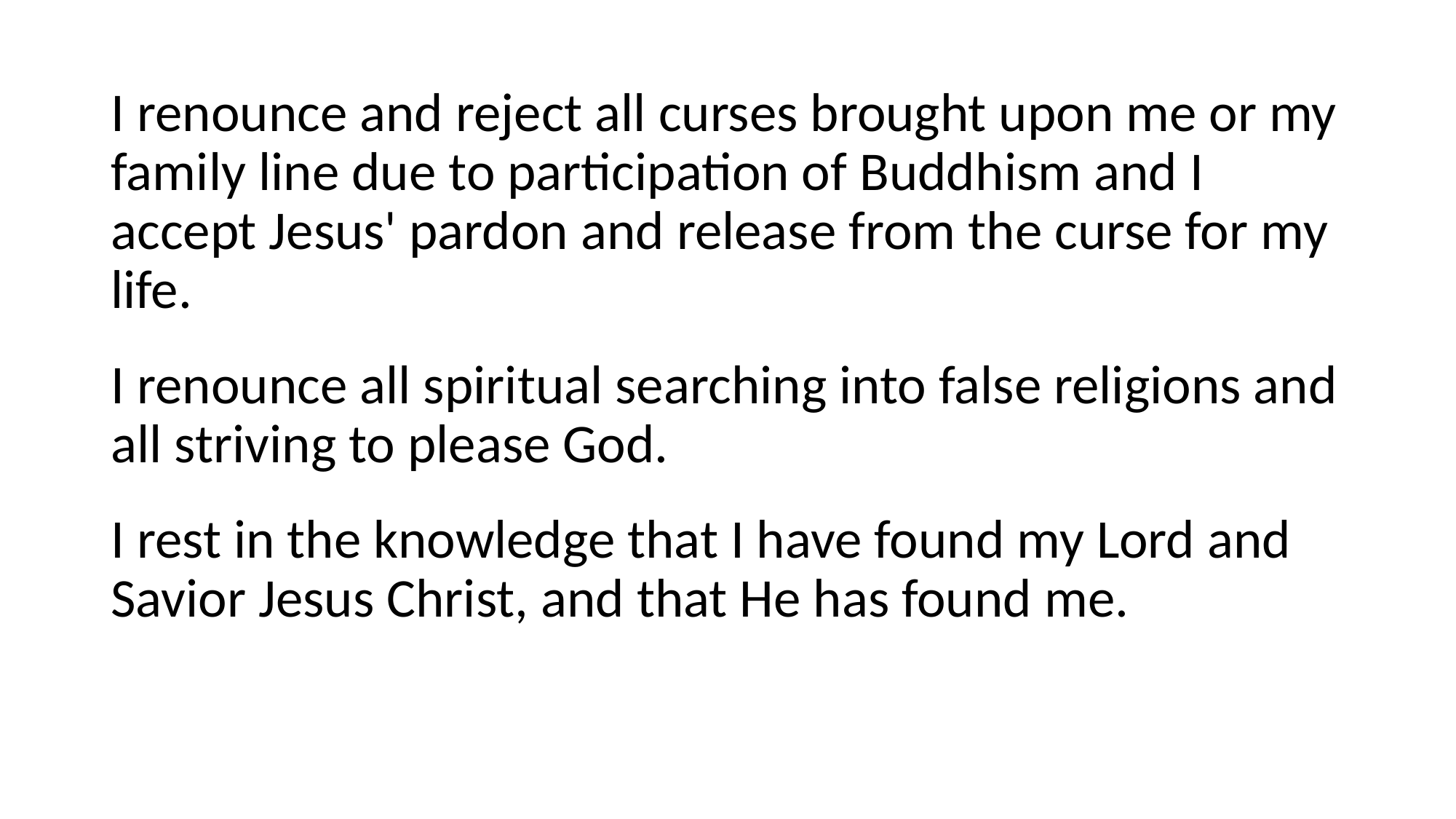

I renounce and reject all curses brought upon me or my family line due to participation of Buddhism and I accept Jesus' pardon and release from the curse for my life.
I renounce all spiritual searching into false religions and all striving to please God.
I rest in the knowledge that I have found my Lord and Savior Jesus Christ, and that He has found me.